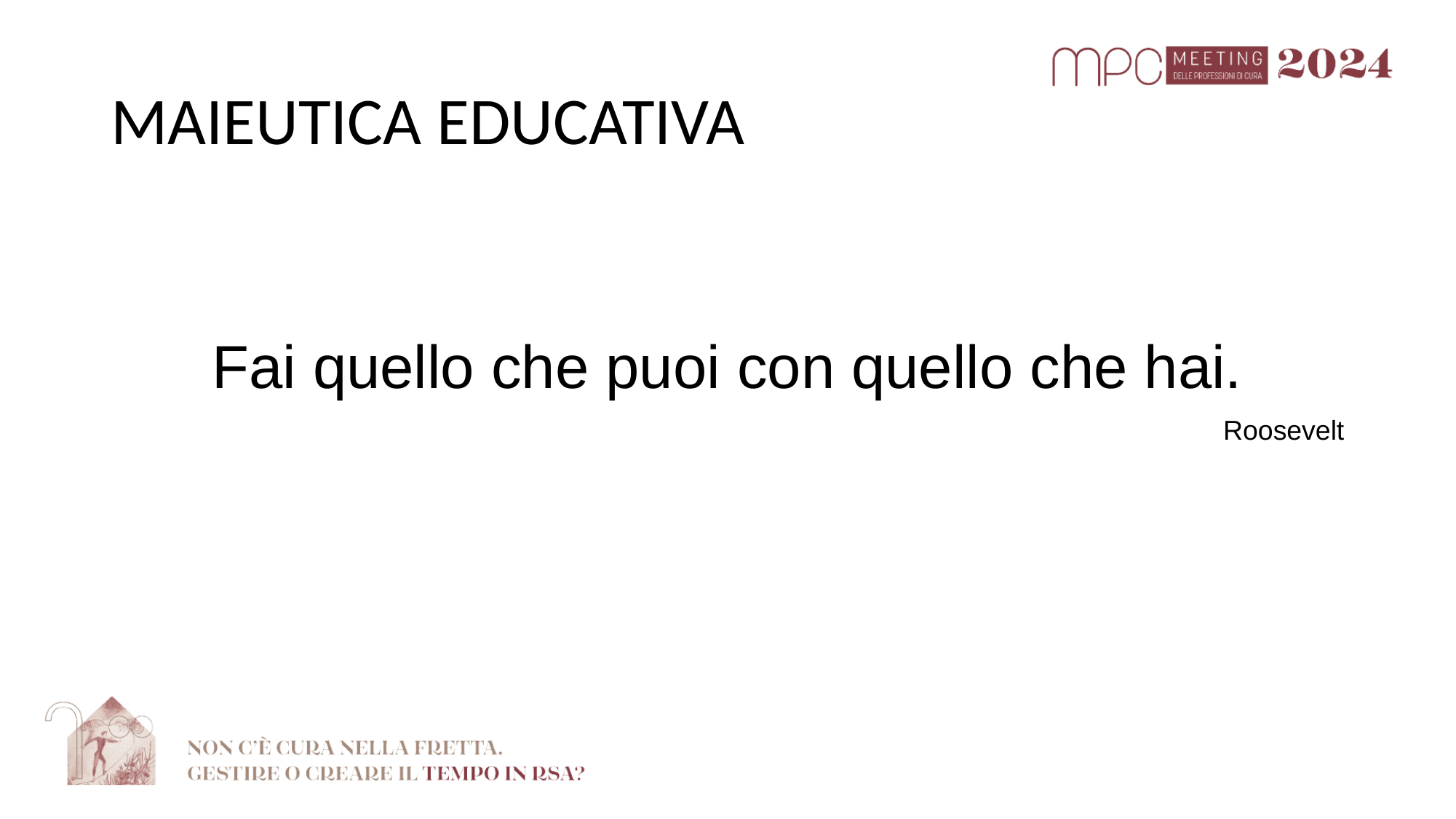

# MAIEUTICA EDUCATIVA
Fai quello che puoi con quello che hai.
Roosevelt